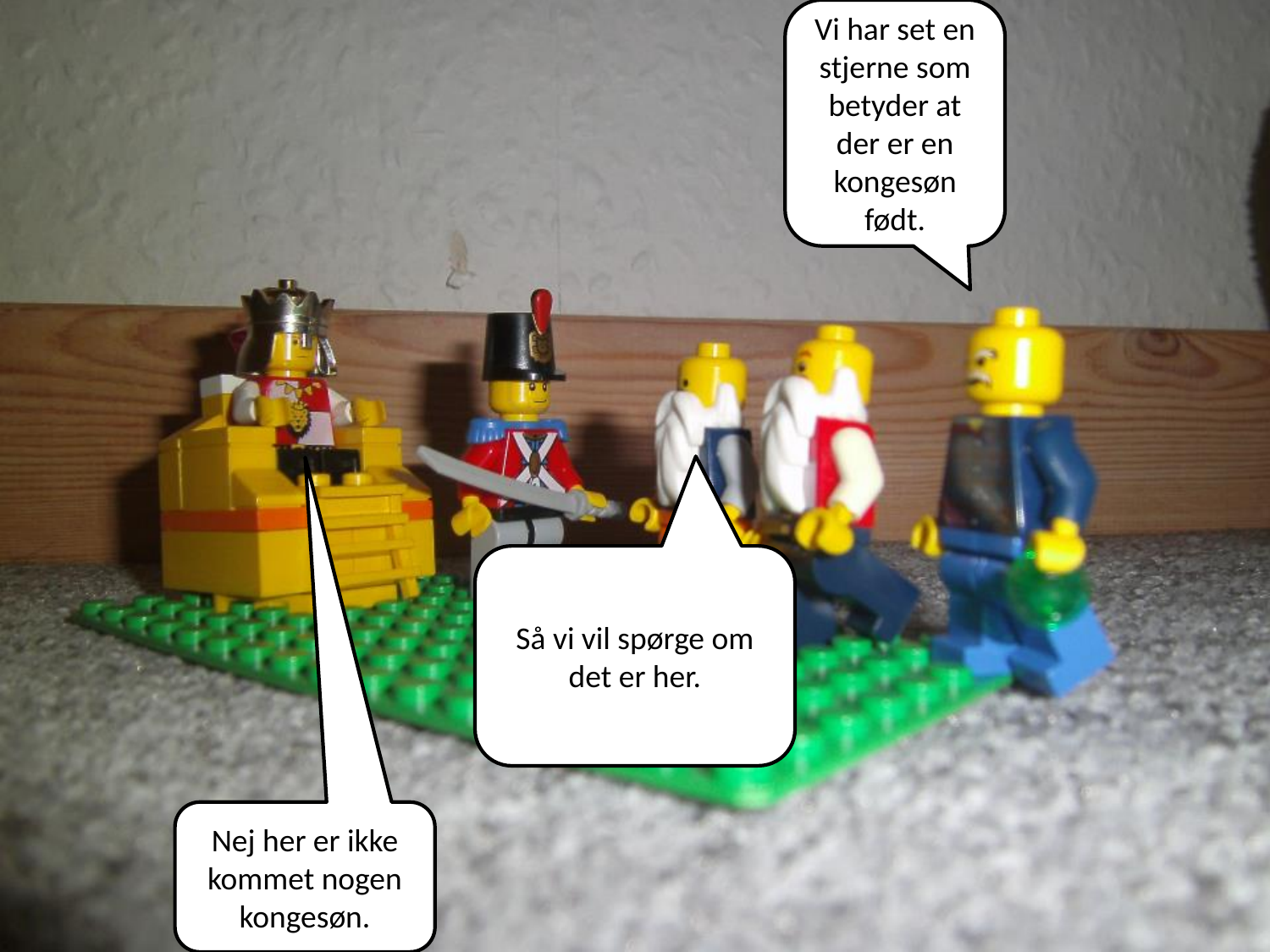

Vi har set en stjerne som betyder at der er en kongesøn født.
Så vi vil spørge om det er her.
Nej her er ikke kommet nogen kongesøn.